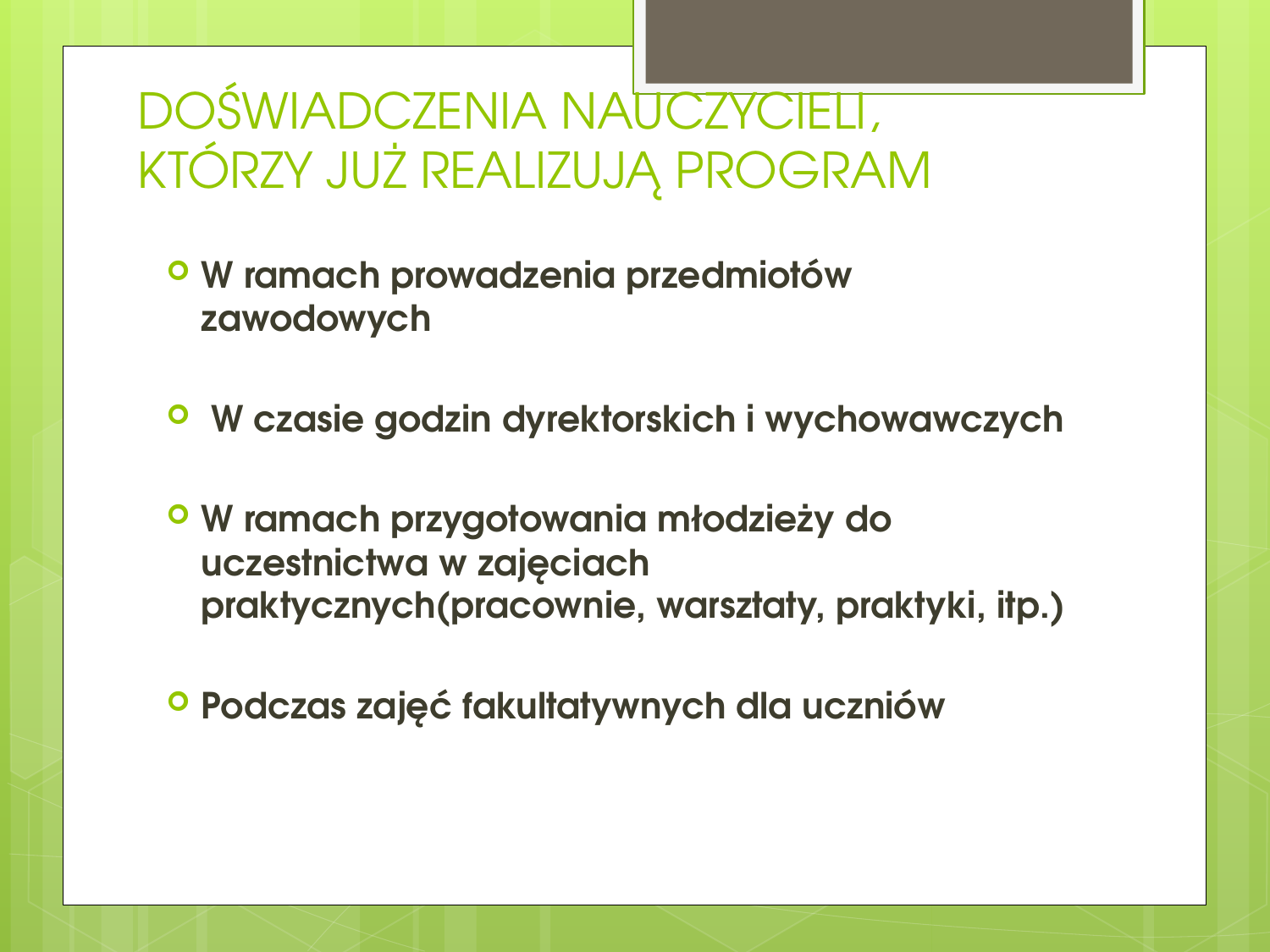

# DOŚWIADCZENIA NAUCZYCIELI, KTÓRZY JUŻ REALIZUJĄ PROGRAM
W ramach prowadzenia przedmiotów zawodowych

 W czasie godzin dyrektorskich i wychowawczych

W ramach przygotowania młodzieży do uczestnictwa w zajęciach praktycznych(pracownie, warsztaty, praktyki, itp.)

Podczas zajęć fakultatywnych dla uczniów